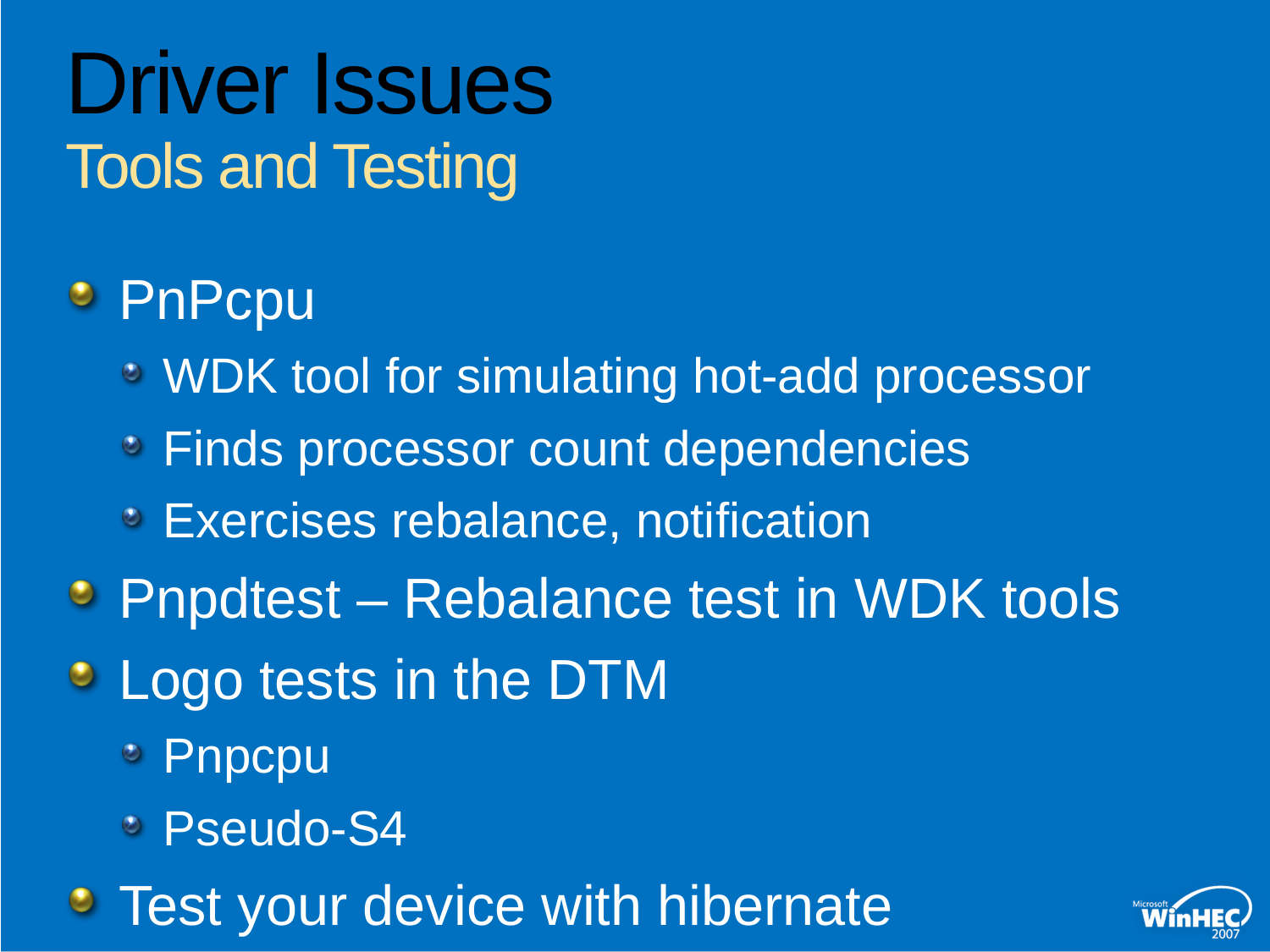

# Driver Issues Tools and Testing
PnPcpu
WDK tool for simulating hot-add processor
Finds processor count dependencies
Exercises rebalance, notification
Pnpdtest – Rebalance test in WDK tools
Logo tests in the DTM
Pnpcpu
Pseudo-S4
Test your device with hibernate